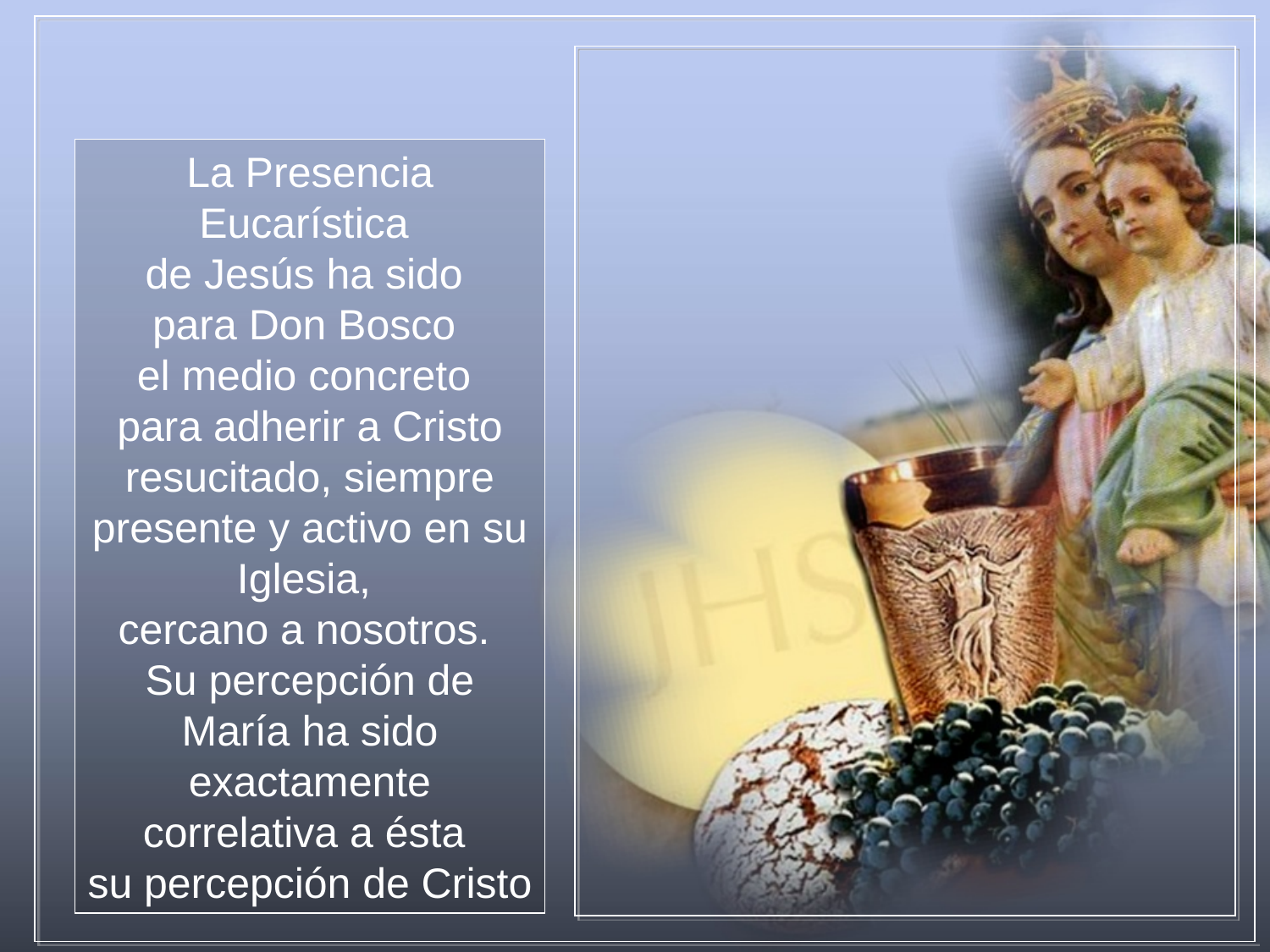

La Presencia Eucarística
de Jesús ha sido
para Don Bosco
el medio concreto
para adherir a Cristo resucitado, siempre presente y activo en su Iglesia,
cercano a nosotros.
Su percepción de María ha sido exactamente correlativa a ésta
su percepción de Cristo